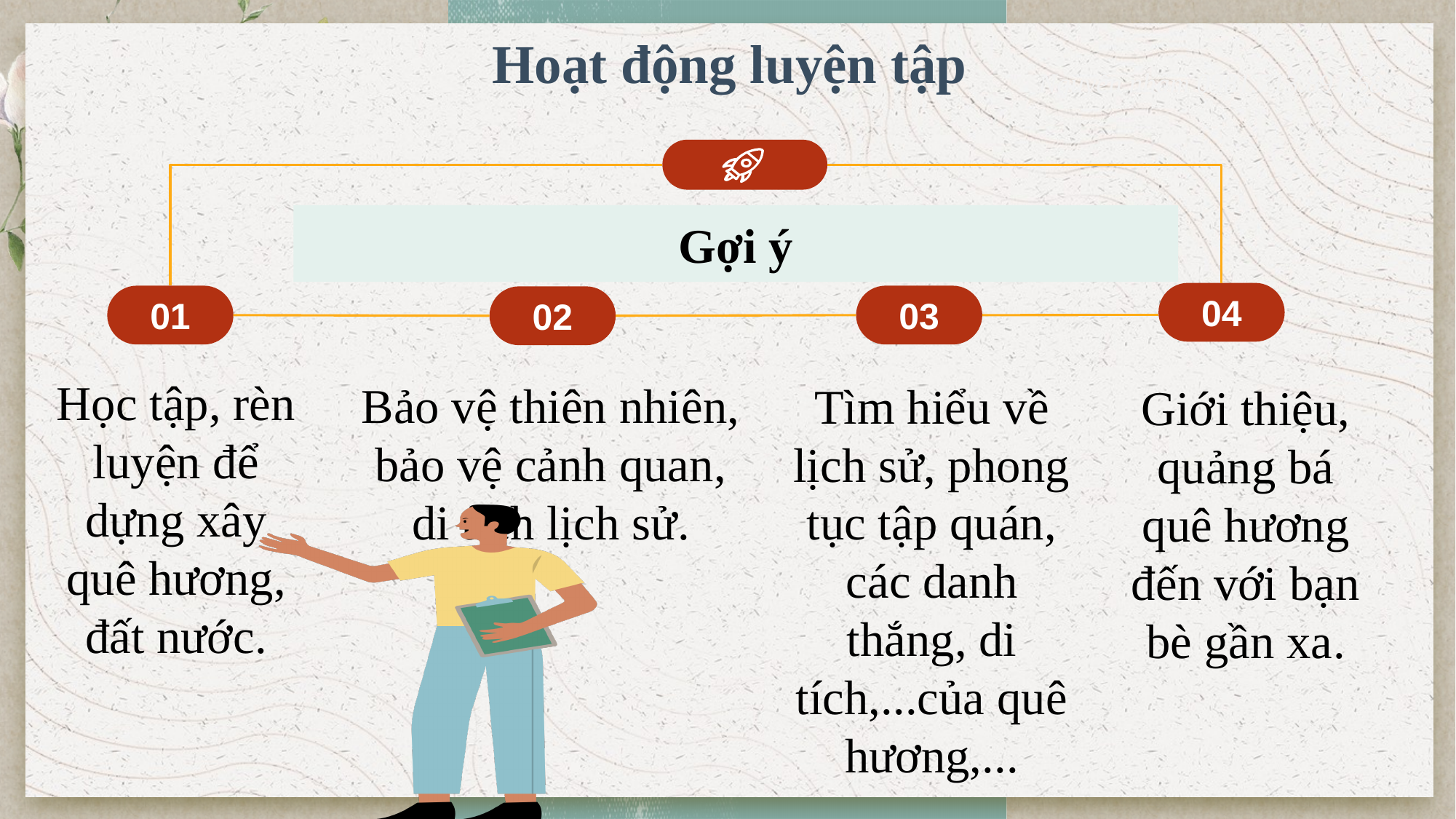

Hoạt động luyện tập
Nguyễn nhâm 0981.713.891-68

Gợi ý

04
01
03
02
Học tập, rèn luyện để dựng xây quê hương, đất nước.
Bảo vệ thiên nhiên, bảo vệ cảnh quan, di tích lịch sử.
Tìm hiểu về lịch sử, phong tục tập quán, các danh thắng, di tích,...của quê hương,...
Giới thiệu, quảng bá quê hương đến với bạn bè gần xa.